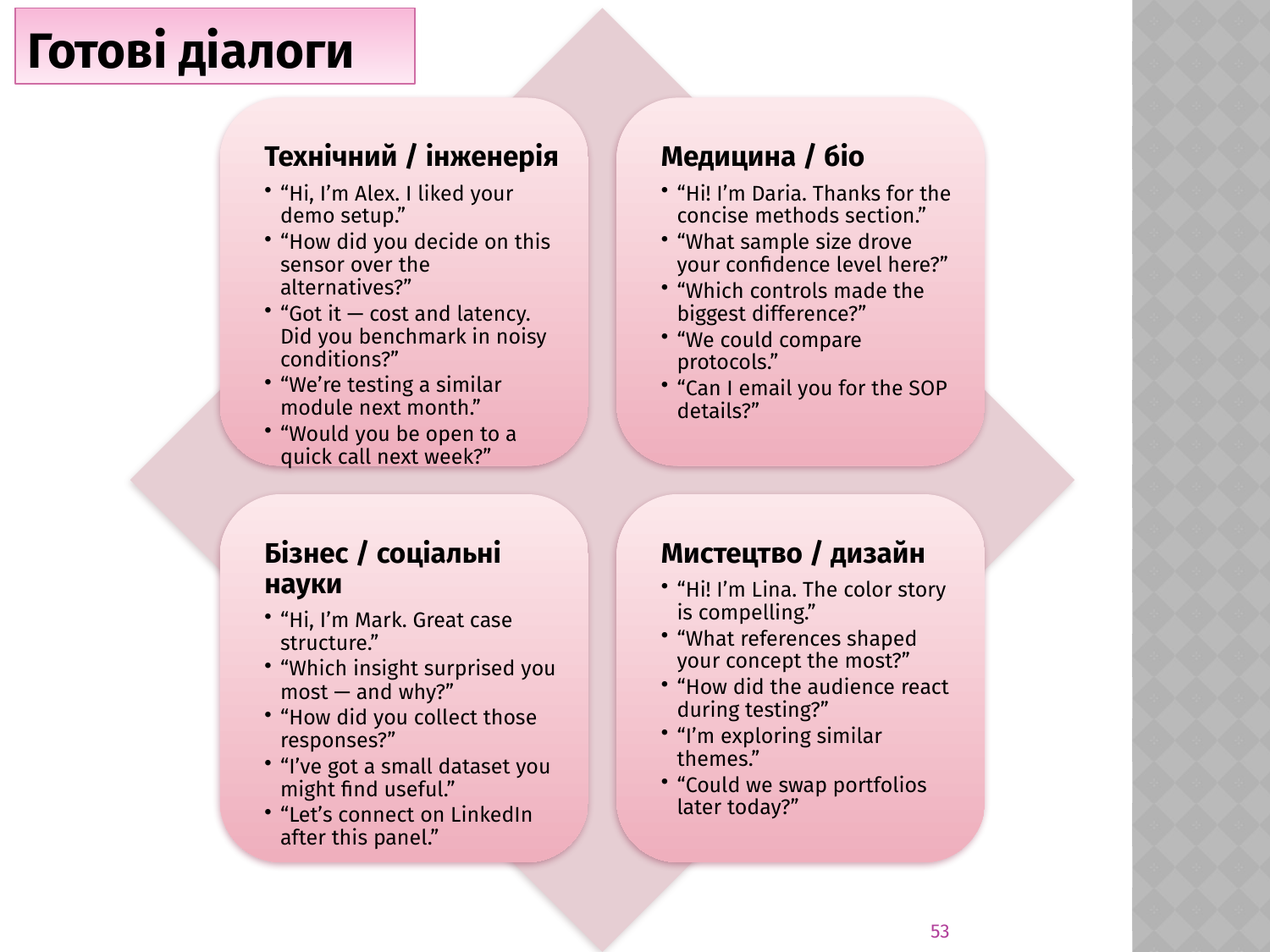

Готові діалоги
Технічний / інженерія
“Hi, I’m Alex. I liked your demo setup.”
“How did you decide on this sensor over the alternatives?”
“Got it — cost and latency. Did you benchmark in noisy conditions?”
“We’re testing a similar module next month.”
“Would you be open to a quick call next week?”
Медицина / біо
“Hi! I’m Daria. Thanks for the concise methods section.”
“What sample size drove your confidence level here?”
“Which controls made the biggest difference?”
“We could compare protocols.”
“Can I email you for the SOP details?”
Бізнес / соціальні науки
“Hi, I’m Mark. Great case structure.”
“Which insight surprised you most — and why?”
“How did you collect those responses?”
“I’ve got a small dataset you might find useful.”
“Let’s connect on LinkedIn after this panel.”
Мистецтво / дизайн
“Hi! I’m Lina. The color story is compelling.”
“What references shaped your concept the most?”
“How did the audience react during testing?”
“I’m exploring similar themes.”
“Could we swap portfolios later today?”
53